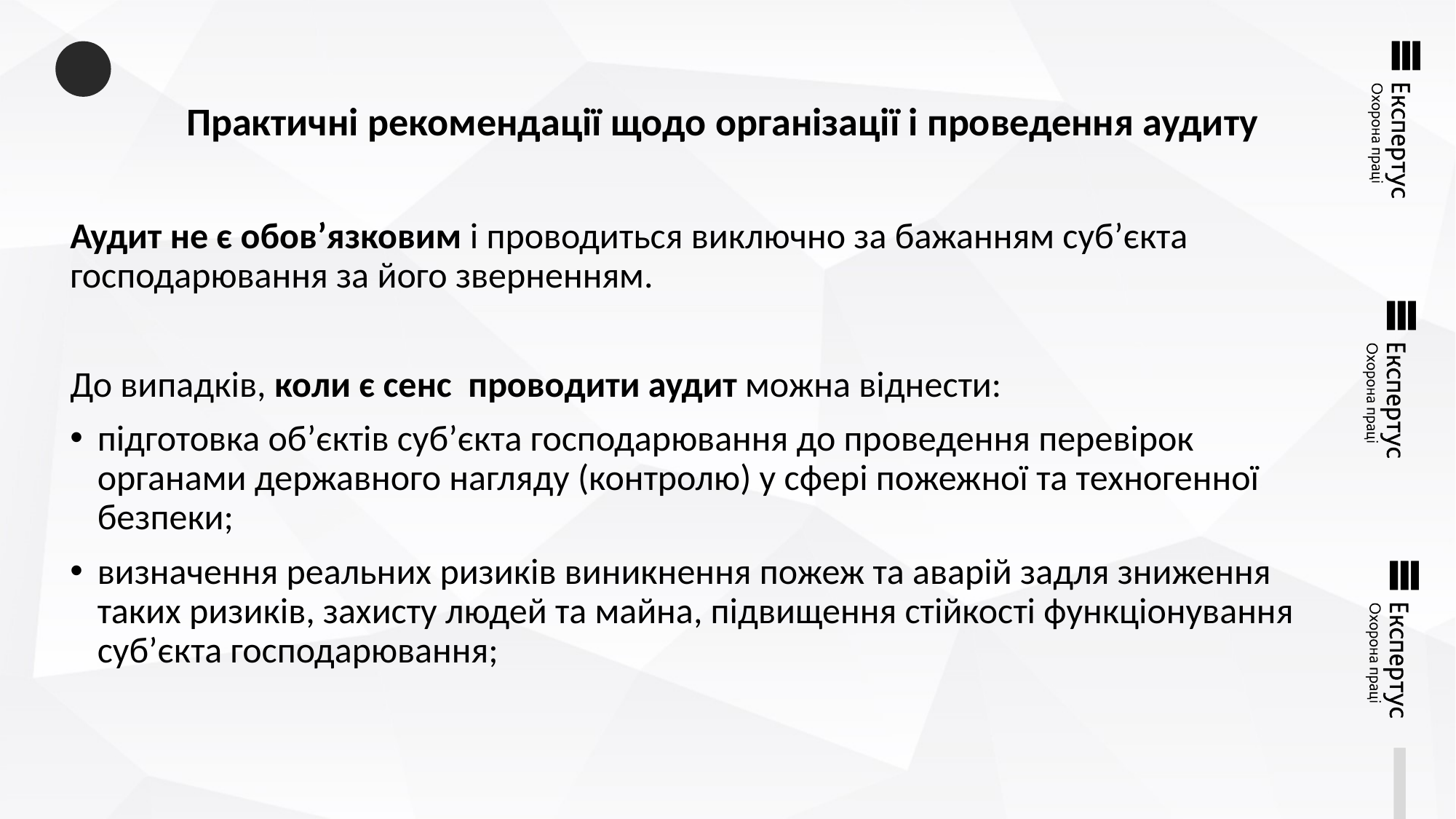

# Практичні рекомендації щодо організації і проведення аудиту
Аудит не є обов’язковим і проводиться виключно за бажанням суб’єкта господарювання за його зверненням.

До випадків, коли є сенс  проводити аудит можна віднести:
підготовка об’єктів суб’єкта господарювання до проведення перевірок органами державного нагляду (контролю) у сфері пожежної та техногенної безпеки;
визначення реальних ризиків виникнення пожеж та аварій задля зниження таких ризиків, захисту людей та майна, підвищення стійкості функціонування суб’єкта господарювання;